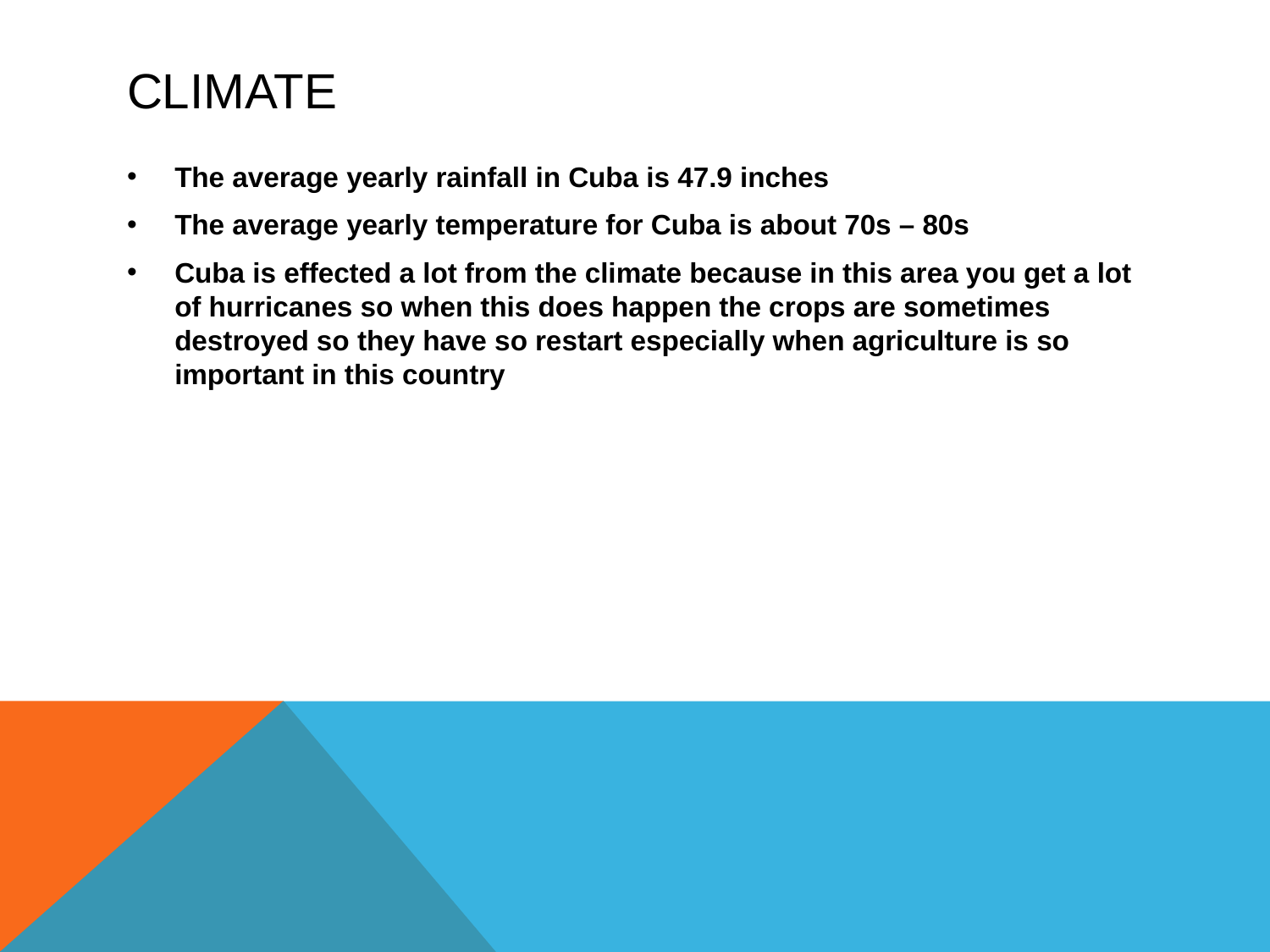

# climate
The average yearly rainfall in Cuba is 47.9 inches
The average yearly temperature for Cuba is about 70s – 80s
Cuba is effected a lot from the climate because in this area you get a lot of hurricanes so when this does happen the crops are sometimes destroyed so they have so restart especially when agriculture is so important in this country